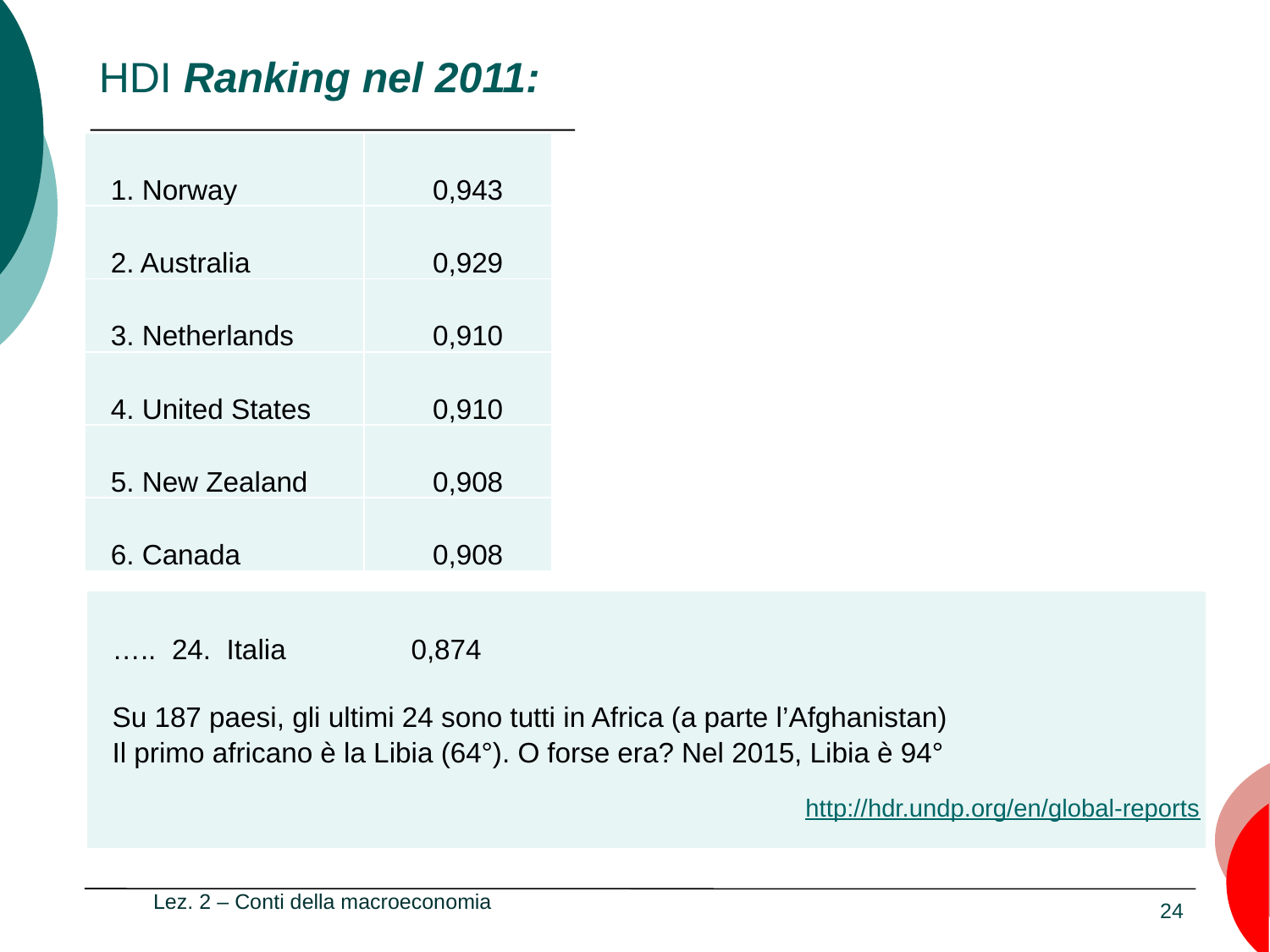

# HDI Ranking nel 2011:
| 1. Norway | 0,943 |
| --- | --- |
| 2. Australia | 0,929 |
| 3. Netherlands | 0,910 |
| 4. United States | 0,910 |
| 5. New Zealand | 0,908 |
| 6. Canada | 0,908 |

| ….. 24. Italia 0,874 Su 187 paesi, gli ultimi 24 sono tutti in Africa (a parte l’Afghanistan) Il primo africano è la Libia (64°). O forse era? Nel 2015, Libia è 94° http://hdr.undp.org/en/global-reports |
| --- |
Lez. 2 – Conti della macroeconomia